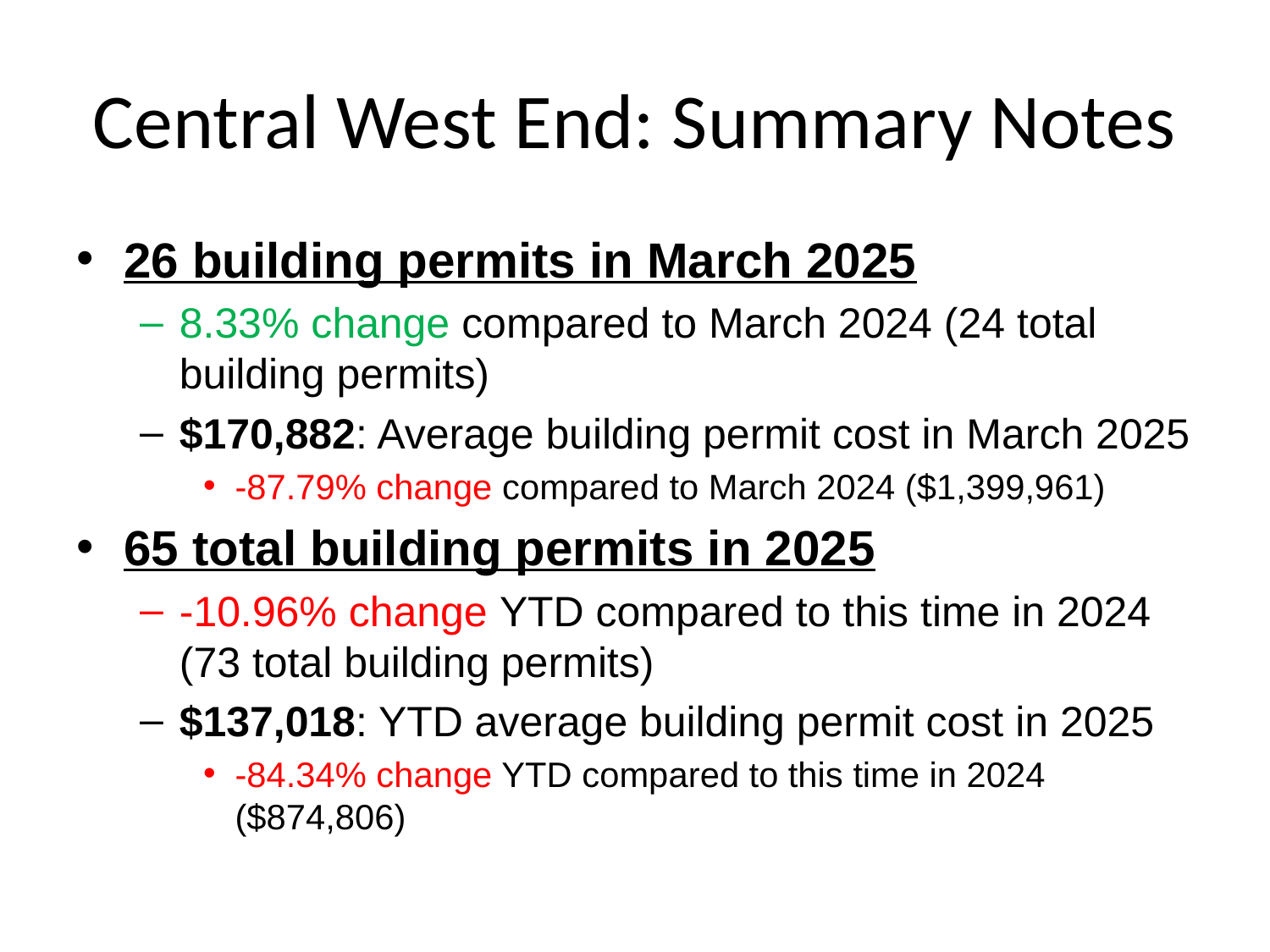

# Central West End: Summary Notes
26 building permits in March 2025
8.33% change compared to March 2024 (24 total building permits)
$170,882: Average building permit cost in March 2025
-87.79% change compared to March 2024 ($1,399,961)
65 total building permits in 2025
-10.96% change YTD compared to this time in 2024 (73 total building permits)
$137,018: YTD average building permit cost in 2025
-84.34% change YTD compared to this time in 2024 ($874,806)